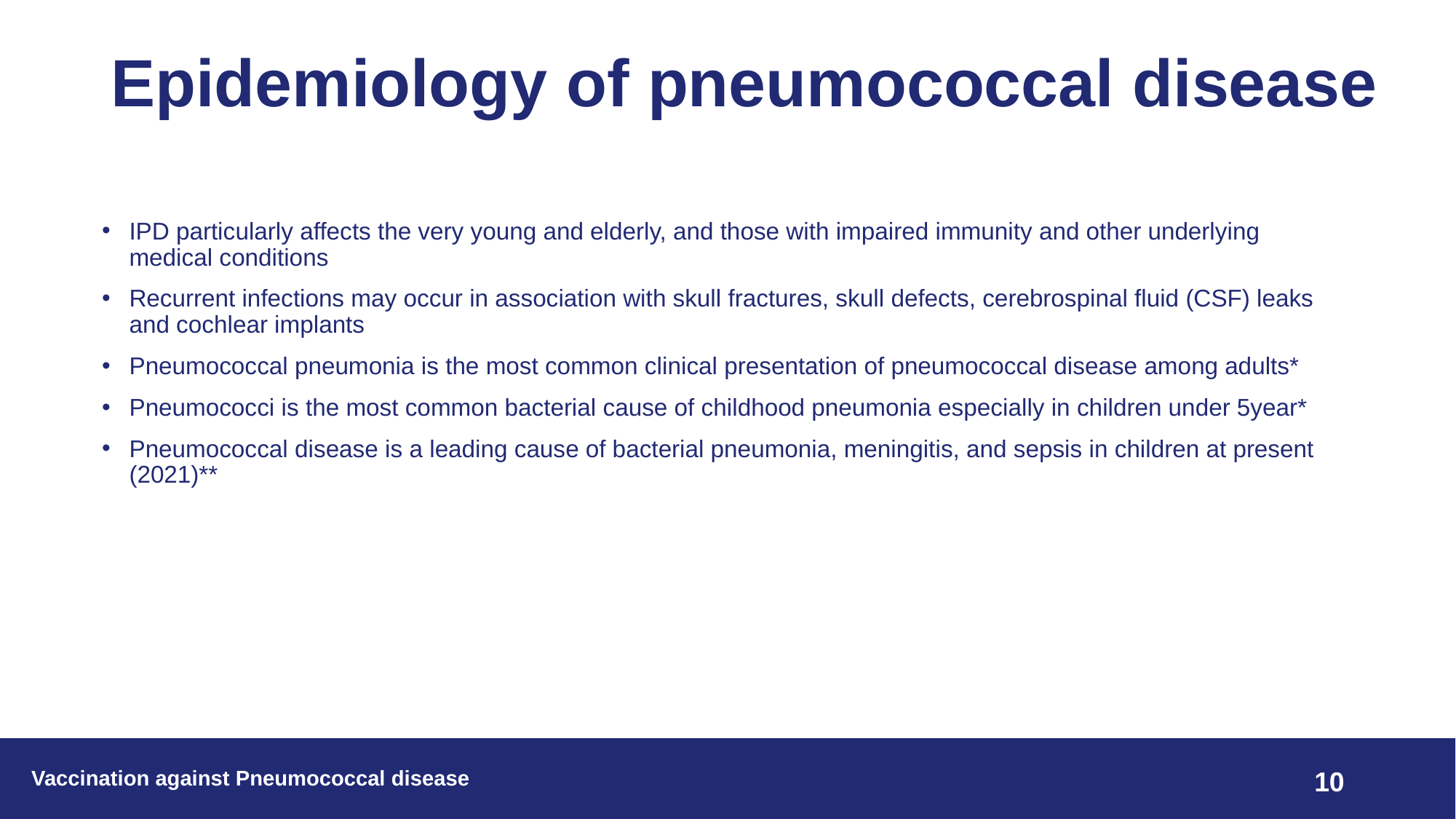

# Epidemiology of pneumococcal disease

IPD particularly affects the very young and elderly, and those with impaired immunity and other underlying medical conditions
Recurrent infections may occur in association with skull fractures, skull defects, cerebrospinal fluid (CSF) leaks and cochlear implants
Pneumococcal pneumonia is the most common clinical presentation of pneumococcal disease among adults*
Pneumococci is the most common bacterial cause of childhood pneumonia especially in children under 5year*
Pneumococcal disease is a leading cause of bacterial pneumonia, meningitis, and sepsis in children at present (2021)**

Vaccination against Pneumococcal disease

10